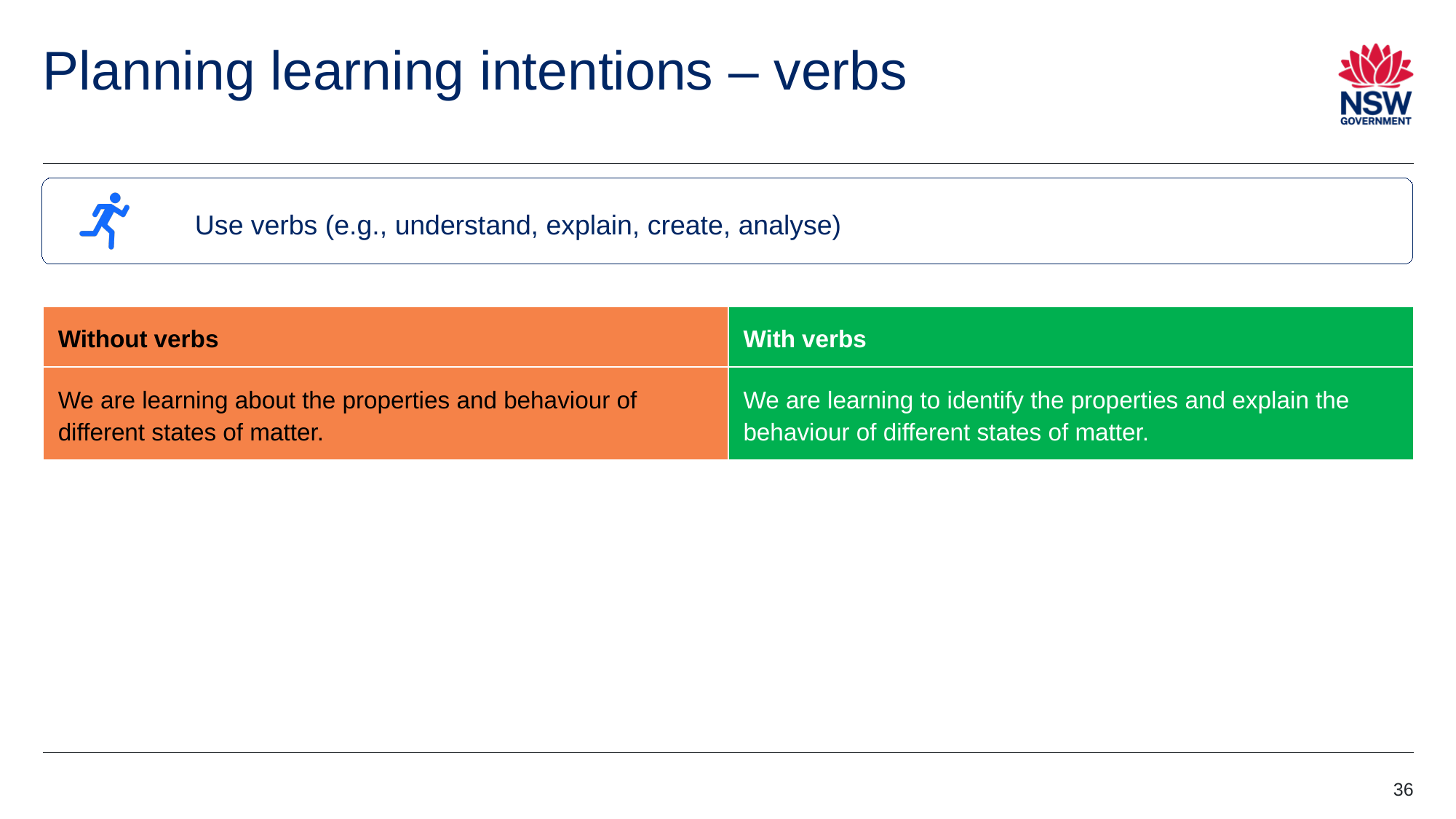

# Planning learning intentions – verbs
Use verbs (e.g., understand, explain, create, analyse)

| Without verbs | With verbs |
| --- | --- |
| We are learning about the properties and behaviour of different states of matter. | We are learning to identify the properties and explain the behaviour of different states of matter. |
36